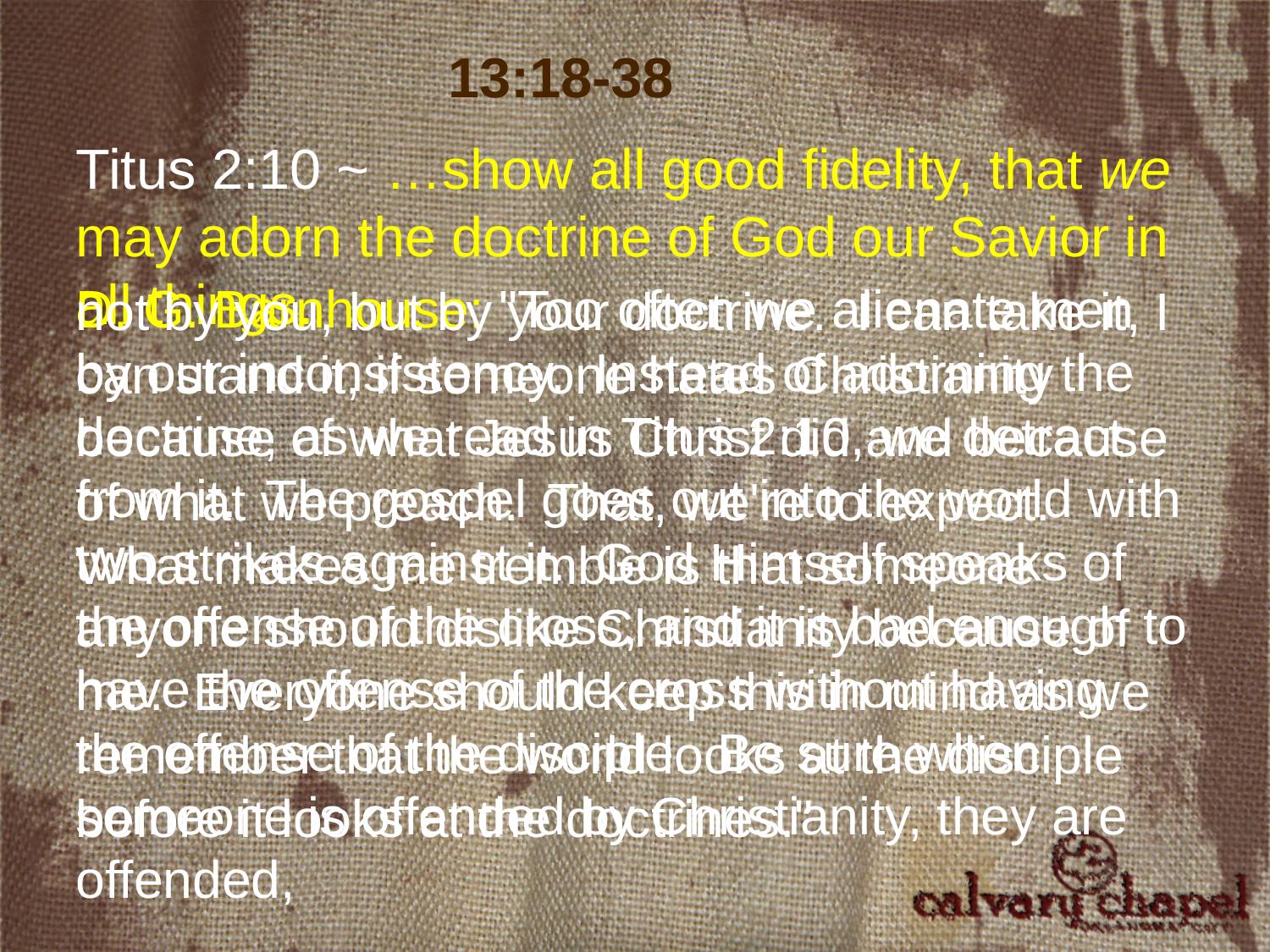

13:18-38
Titus 2:10 ~ …show all good fidelity, that we may adorn the doctrine of God our Savior in all things.
D. G. Barnhouse: "Too often we alienate men by our inconsistency.  Instead of adorning the doctrine, as we read in Titus 2:10, we detract from it.  The gospel goes out into the world with two strikes against it.  God Himself speaks of the offense of the cross, and it is bad enough to have the offense of the cross without having the offense of the disciple.  Be sure when someone is offended by Christianity, they are offended,
not by you, but by your doctrine.  I can take it, I can stand it, if someone hates Christianity because of what Jesus Christ did and because of what we preach.  That, we're to expect.  What makes me tremble is that someone anyone should dislike Christianity because of me.  Everyone should keep this in mind as we remember that the world looks at the disciple before it looks at the doctrines."